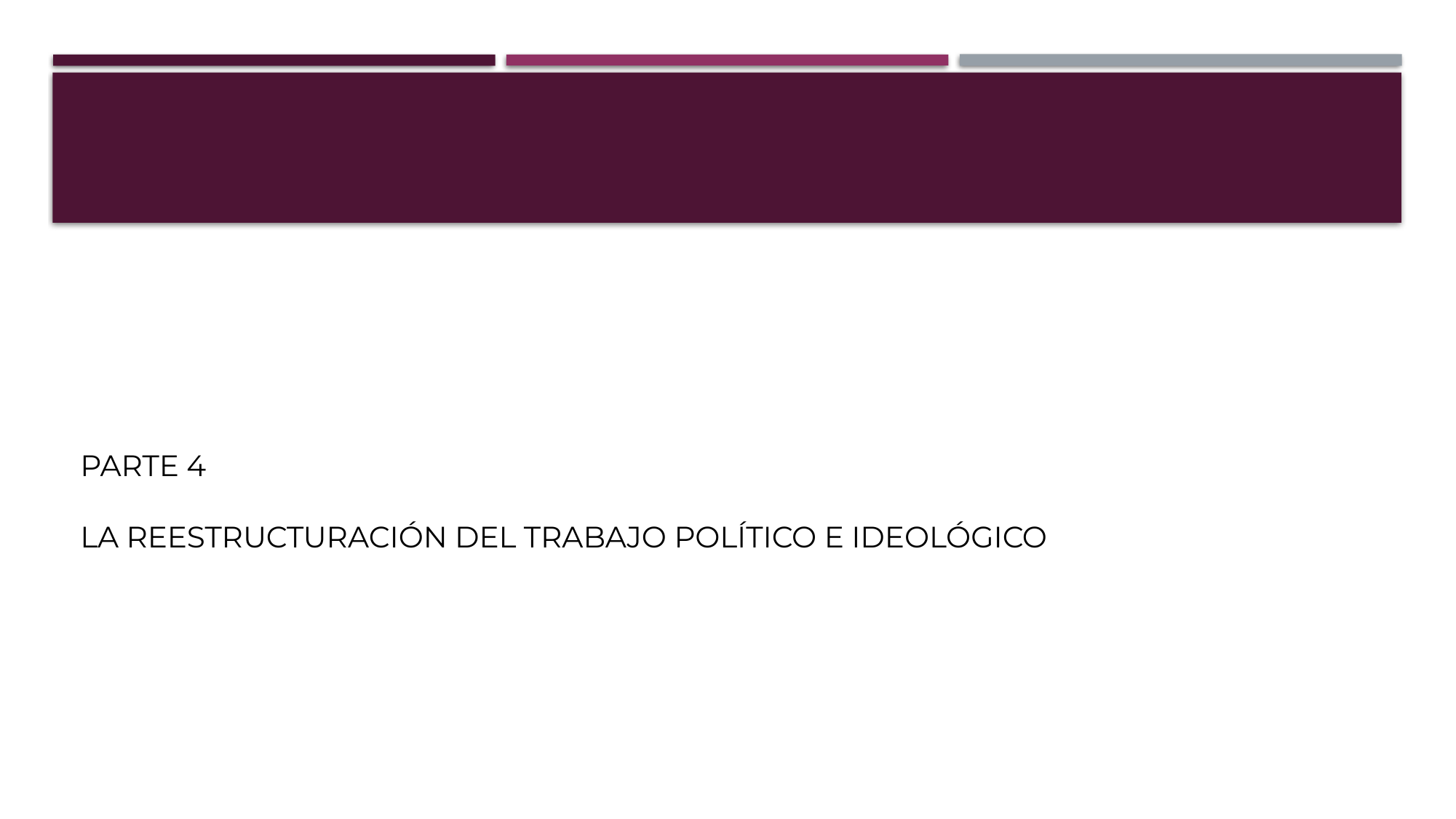

# PARTE 4 La reestructuración del trabajo político e ideológico